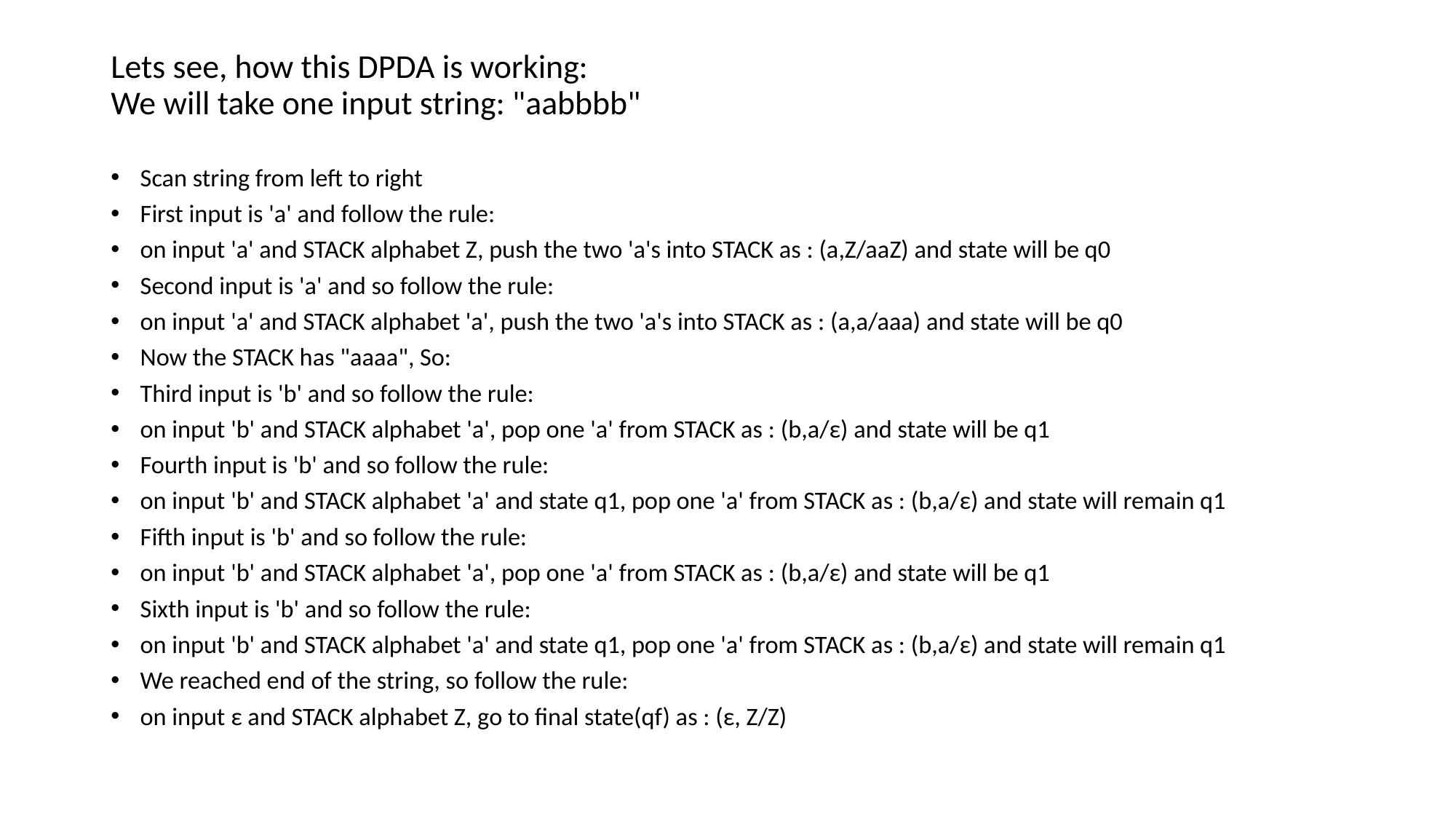

# Lets see, how this DPDA is working: We will take one input string: "aabbbb"
Scan string from left to right
First input is 'a' and follow the rule:
on input 'a' and STACK alphabet Z, push the two 'a's into STACK as : (a,Z/aaZ) and state will be q0
Second input is 'a' and so follow the rule:
on input 'a' and STACK alphabet 'a', push the two 'a's into STACK as : (a,a/aaa) and state will be q0
Now the STACK has "aaaa", So:
Third input is 'b' and so follow the rule:
on input 'b' and STACK alphabet 'a', pop one 'a' from STACK as : (b,a/ε) and state will be q1
Fourth input is 'b' and so follow the rule:
on input 'b' and STACK alphabet 'a' and state q1, pop one 'a' from STACK as : (b,a/ε) and state will remain q1
Fifth input is 'b' and so follow the rule:
on input 'b' and STACK alphabet 'a', pop one 'a' from STACK as : (b,a/ε) and state will be q1
Sixth input is 'b' and so follow the rule:
on input 'b' and STACK alphabet 'a' and state q1, pop one 'a' from STACK as : (b,a/ε) and state will remain q1
We reached end of the string, so follow the rule:
on input ε and STACK alphabet Z, go to final state(qf) as : (ε, Z/Z)